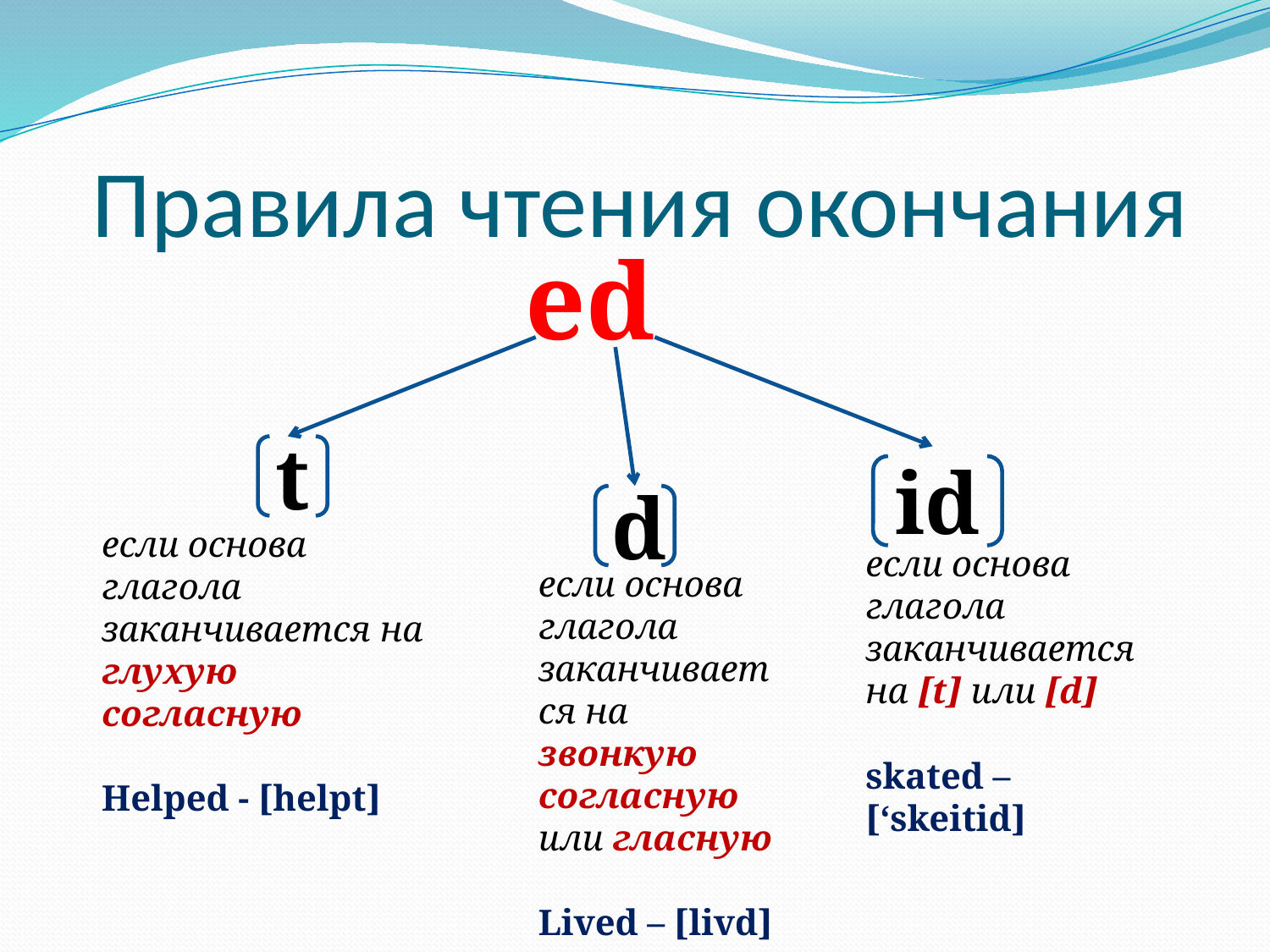

# Правила чтения окончания
ed
t
id
d
если основа глагола заканчивается на глухую согласную

Helped - [helpt]
если основа глагола заканчивается на [t] или [d]

skated – [‘skeitid]
если основа глагола заканчивается на звонкую согласную или гласную

Lived – [livd]